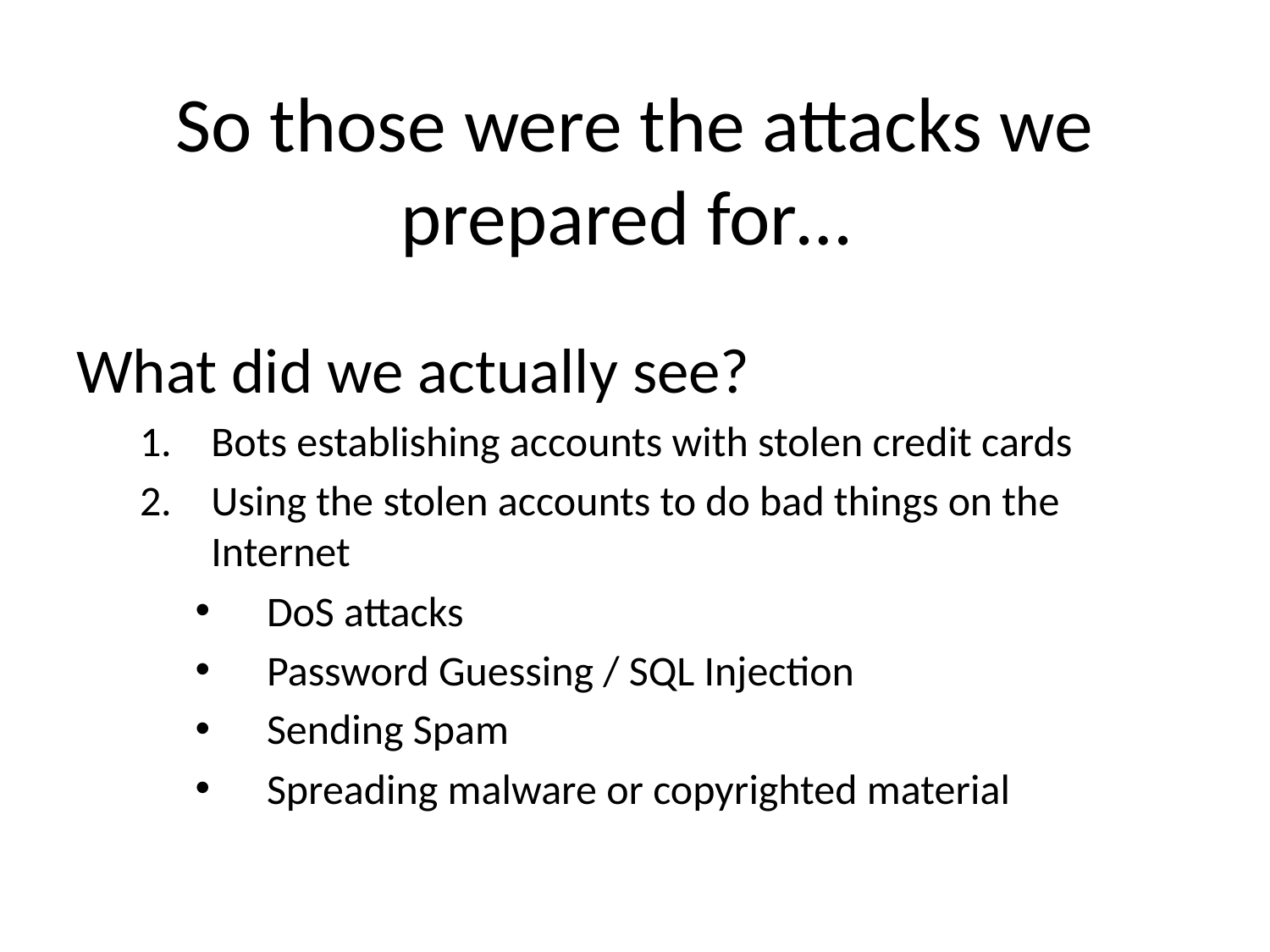

# So those were the attacks we prepared for…
What did we actually see?
Bots establishing accounts with stolen credit cards
Using the stolen accounts to do bad things on the Internet
DoS attacks
Password Guessing / SQL Injection
Sending Spam
Spreading malware or copyrighted material